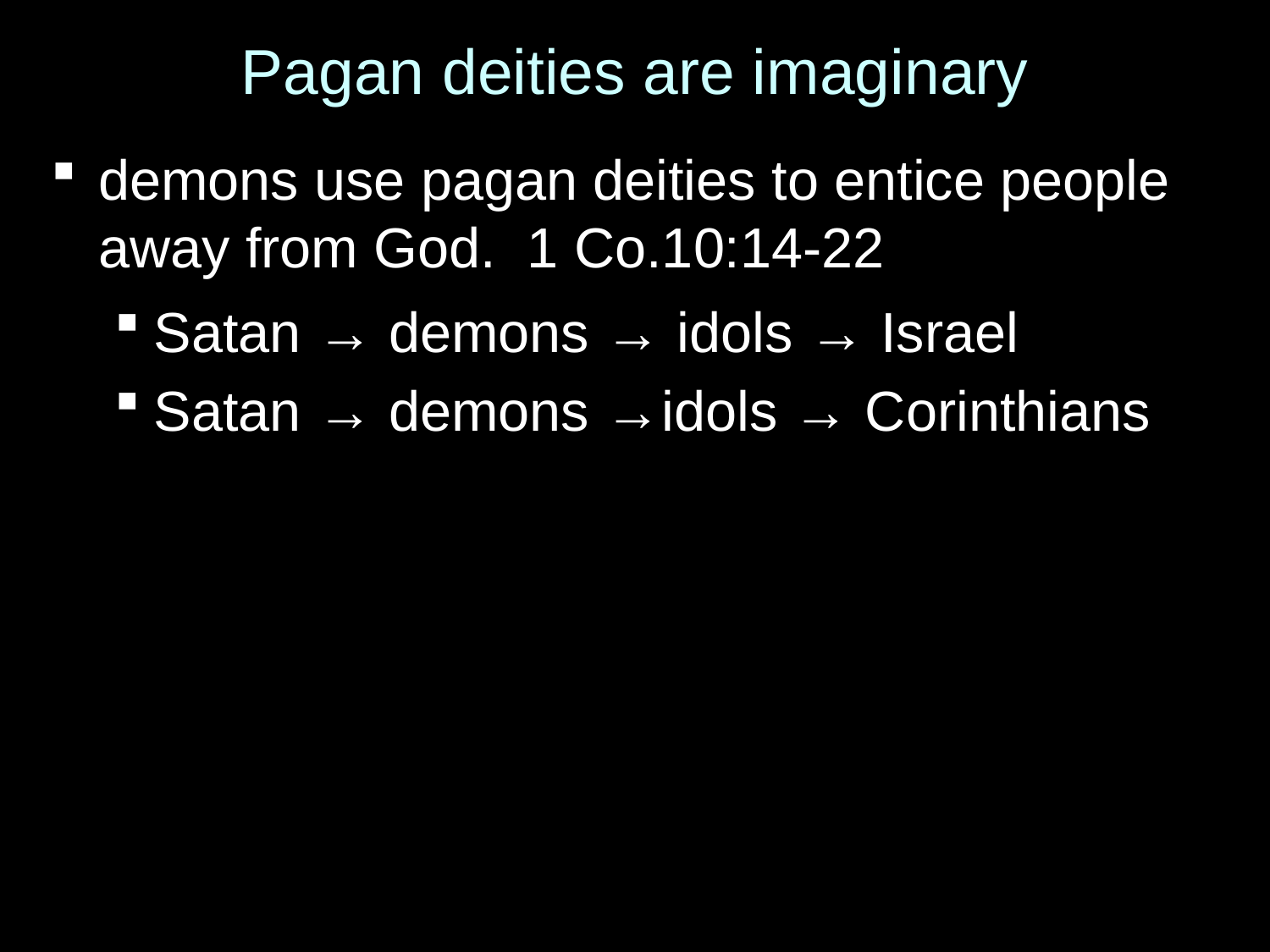

# Pagan deities are imaginary
demons use pagan deities to entice people away from God.  1 Co.10:14-22
Satan → demons → idols → Israel
Satan → demons →idols → Corinthians